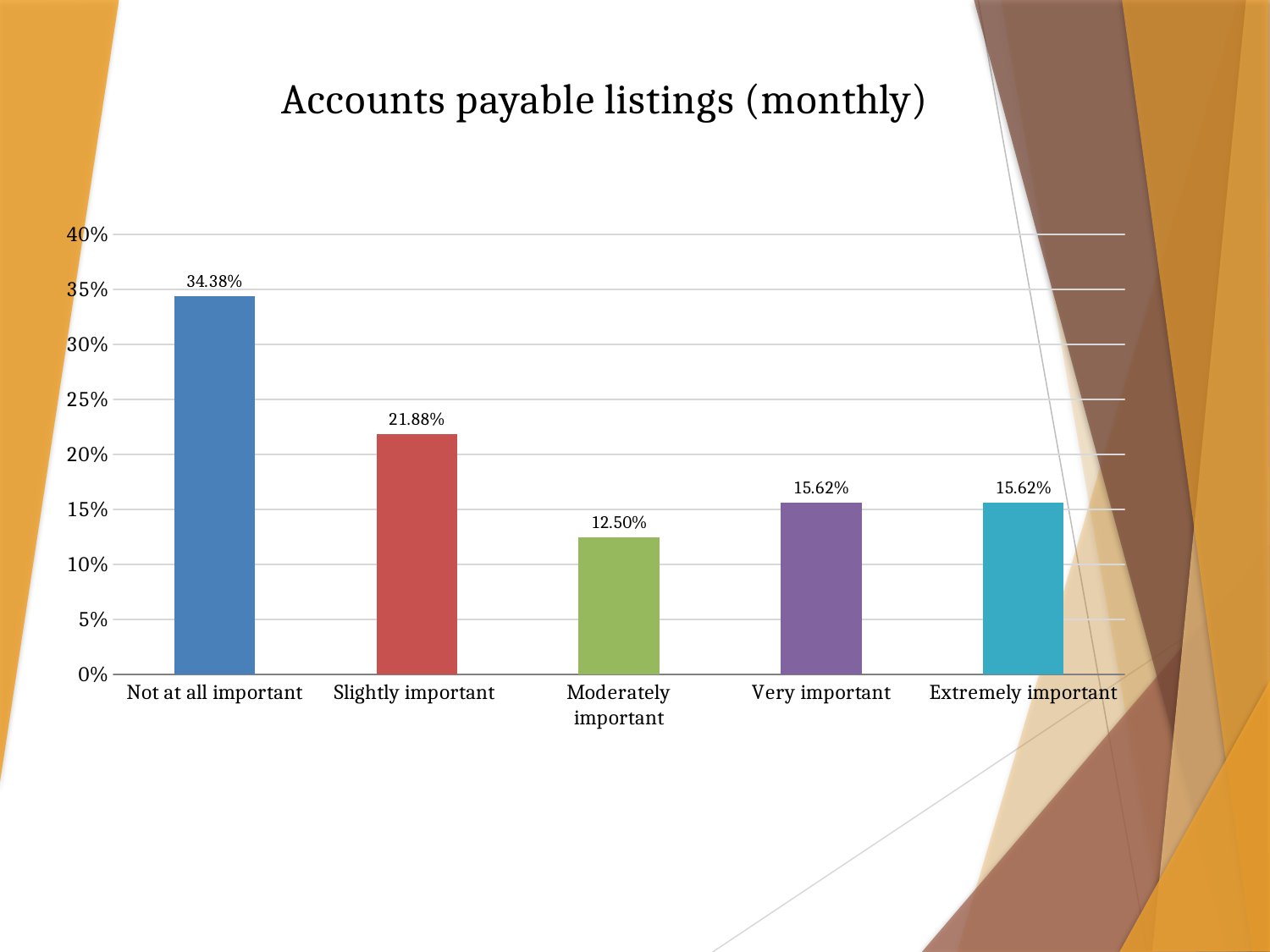

Accounts payable listings (monthly)

### Chart

| Category |  |
|---|---|
| Not at all important | 0.3438 |
| Slightly important  | 0.2188 |
| Moderately important | 0.125 |
| Very important | 0.1562 |
| Extremely important  | 0.1562 |